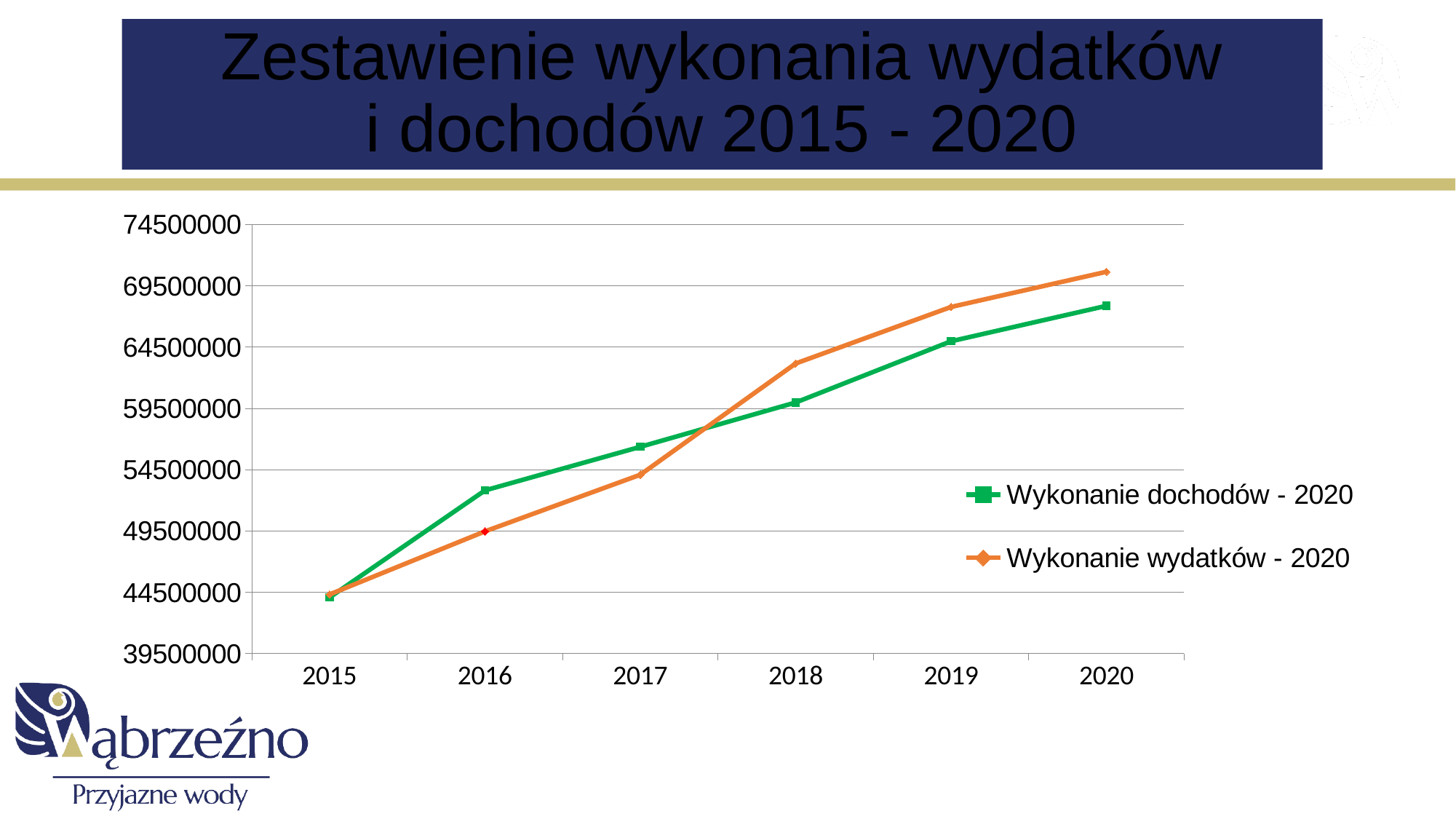

# Zestawienie wykonania wydatków i dochodów 2015 - 2020

### Chart

| Category | Wykonanie dochodów - 2020 | Wykonanie wydatków - 2020 |
|---|---|---|
| 2015 | 44088258.08 | 44329716.99 |
| 2016 | 52817509.88 | 49476379.8 |
| 2017 | 56377468.23 | 54096309.81 |
| 2018 | 59990762.62 | 63170938.76 |
| 2019 | 64983726.75 | 67781699.85 |
| 2020 | 67872611.12 | 70651949.64 |